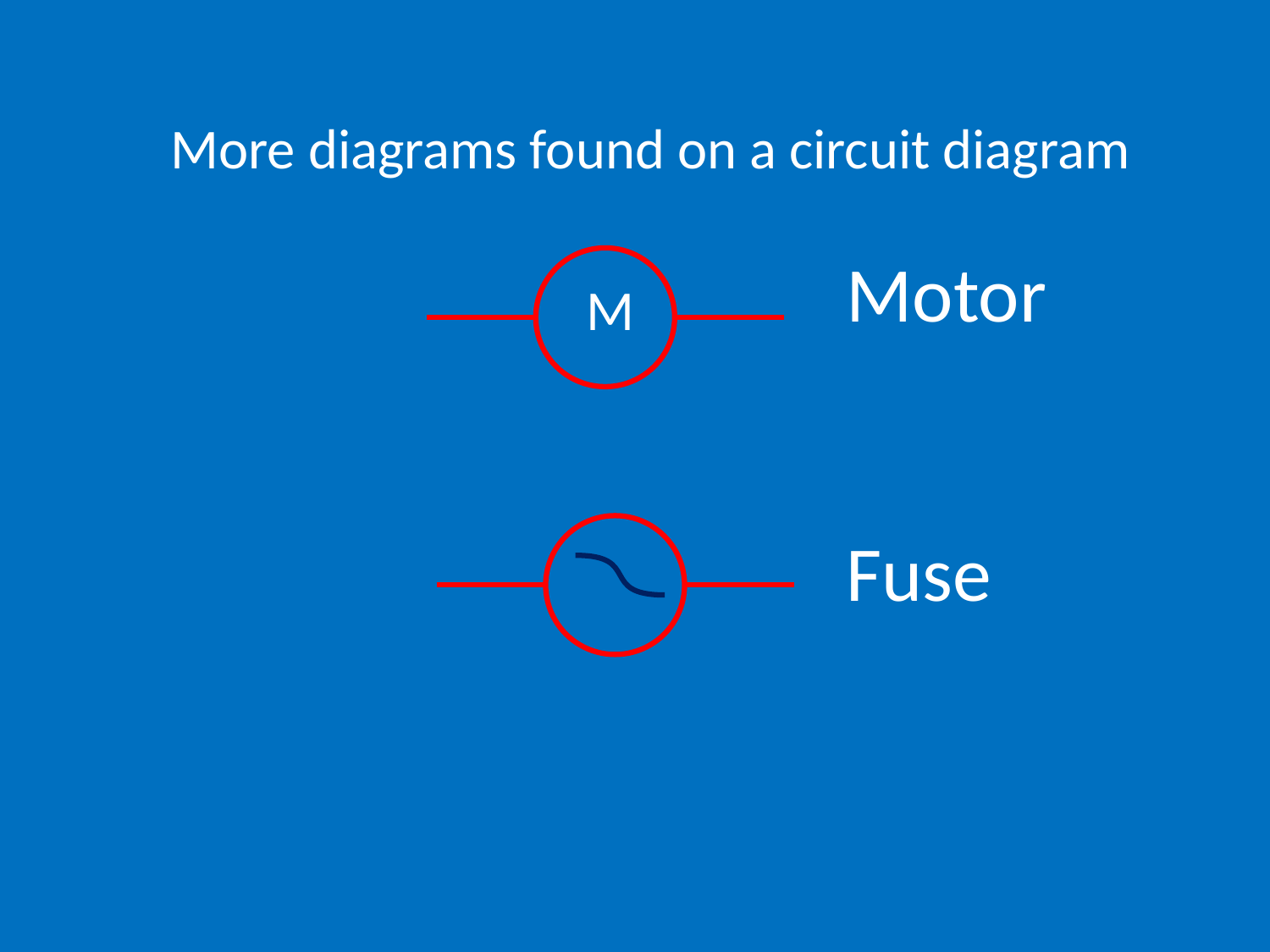

More diagrams found on a circuit diagram

Motor

Fuse

M